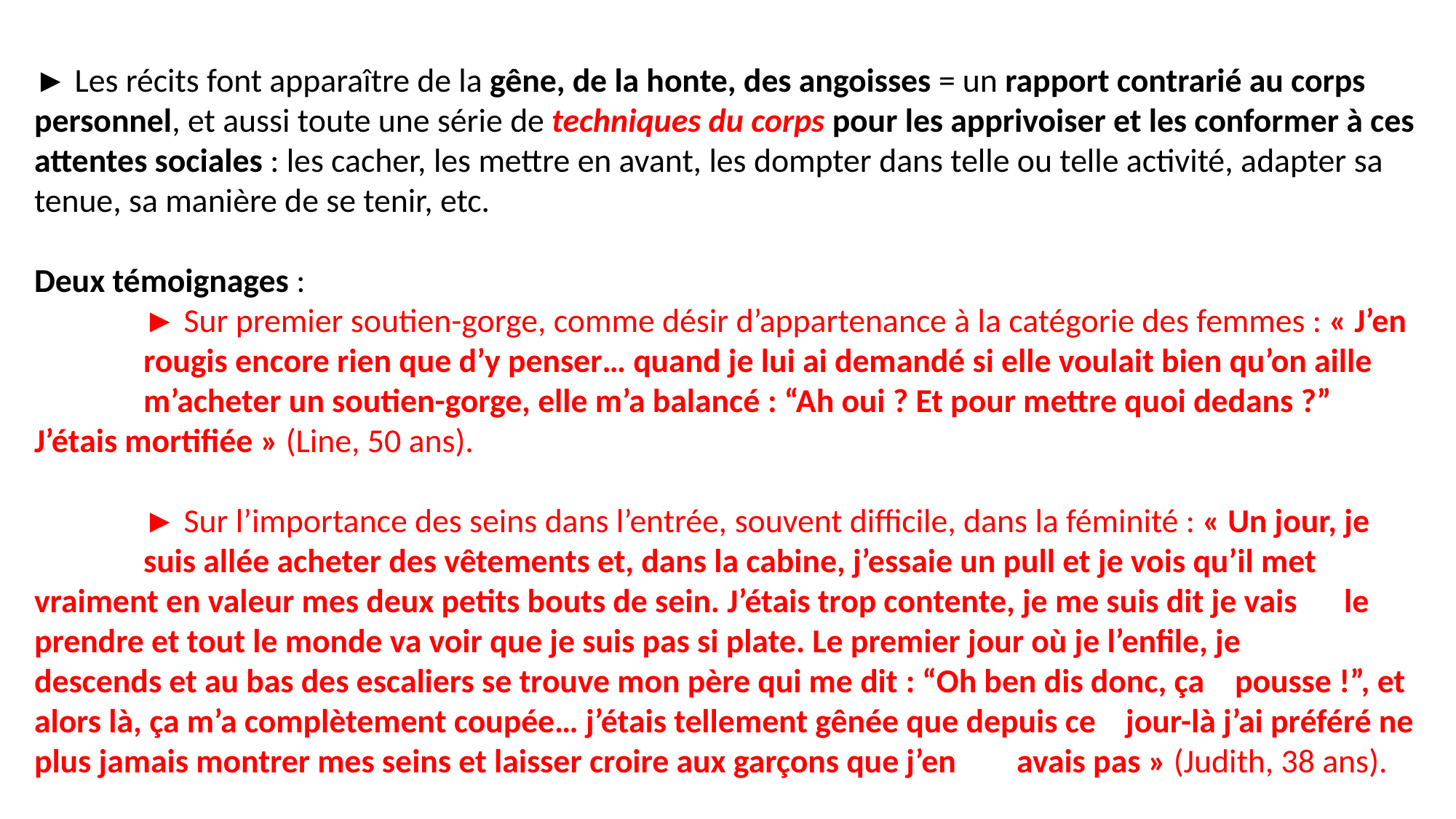

# ► Les récits font apparaître de la gêne, de la honte, des angoisses = un rapport contrarié au corps personnel, et aussi toute une série de techniques du corps pour les apprivoiser et les conformer à ces attentes sociales : les cacher, les mettre en avant, les dompter dans telle ou telle activité, adapter sa tenue, sa manière de se tenir, etc. Deux témoignages : ► Sur premier soutien-gorge, comme désir d’appartenance à la catégorie des femmes : « J’en 	rougis encore rien que d’y penser… quand je lui ai demandé si elle voulait bien qu’on aille 	m’acheter un soutien-gorge, elle m’a balancé : “Ah oui ? Et pour mettre quoi dedans ?” 	J’étais mortifiée » (Line, 50 ans). ► Sur l’importance des seins dans l’entrée, souvent difficile, dans la féminité : « Un jour, je 	suis allée acheter des vêtements et, dans la cabine, j’essaie un pull et je vois qu’il met 	vraiment en valeur mes deux petits bouts de sein. J’étais trop contente, je me suis dit je vais 	le prendre et tout le monde va voir que je suis pas si plate. Le premier jour où je l’enfile, je 	descends et au bas des escaliers se trouve mon père qui me dit : “Oh ben dis donc, ça 	pousse !”, et alors là, ça m’a complètement coupée… j’étais tellement gênée que depuis ce 	jour-là j’ai préféré ne plus jamais montrer mes seins et laisser croire aux garçons que j’en 	avais pas » (Judith, 38 ans).